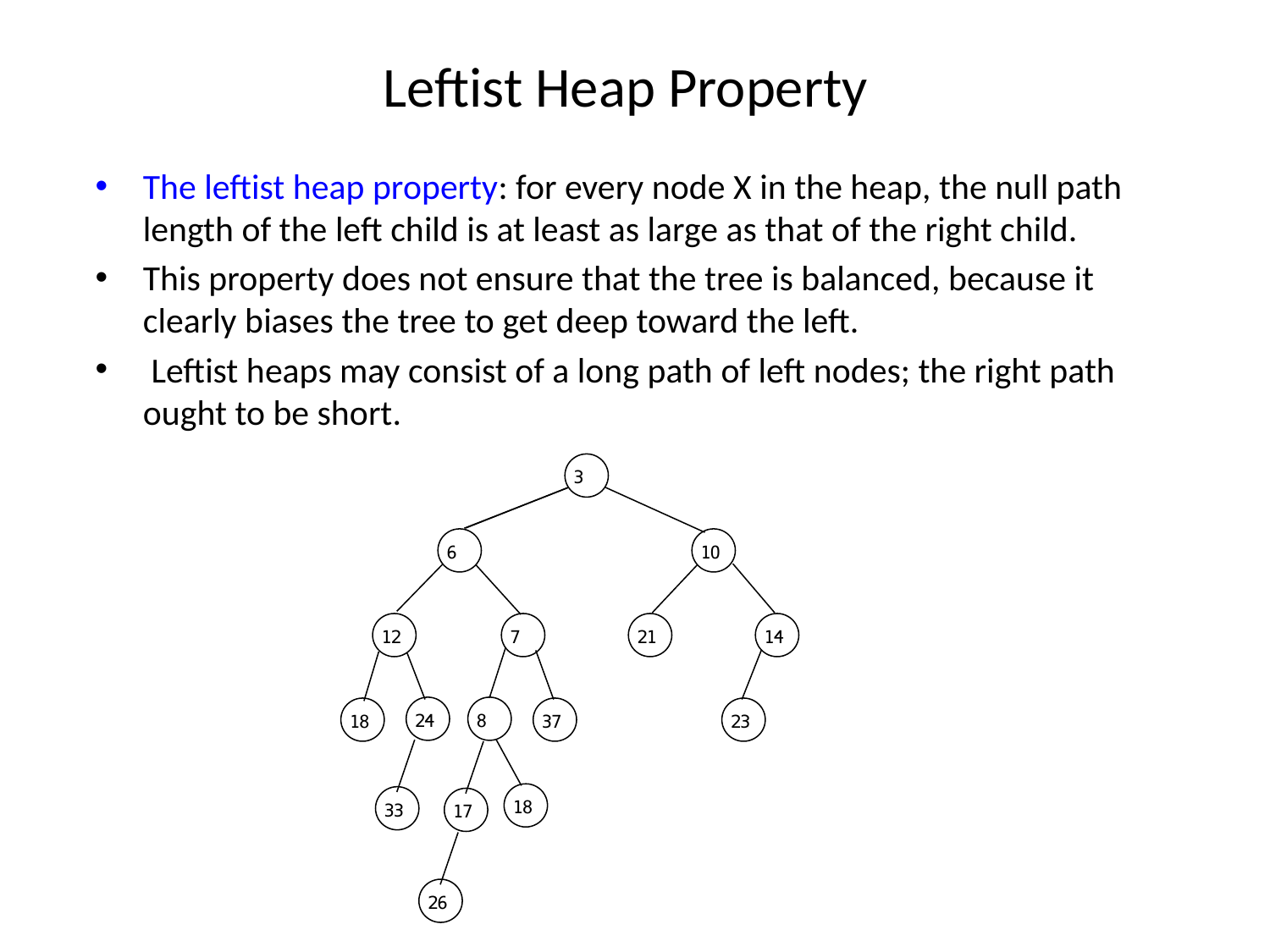

# Leftist Heap Property
The leftist heap property: for every node X in the heap, the null path length of the left child is at least as large as that of the right child.
This property does not ensure that the tree is balanced, because it clearly biases the tree to get deep toward the left.
 Leftist heaps may consist of a long path of left nodes; the right path ought to be short.

3

6

10

12

7

21

14

24

8

18

37

23

18

33

17

26